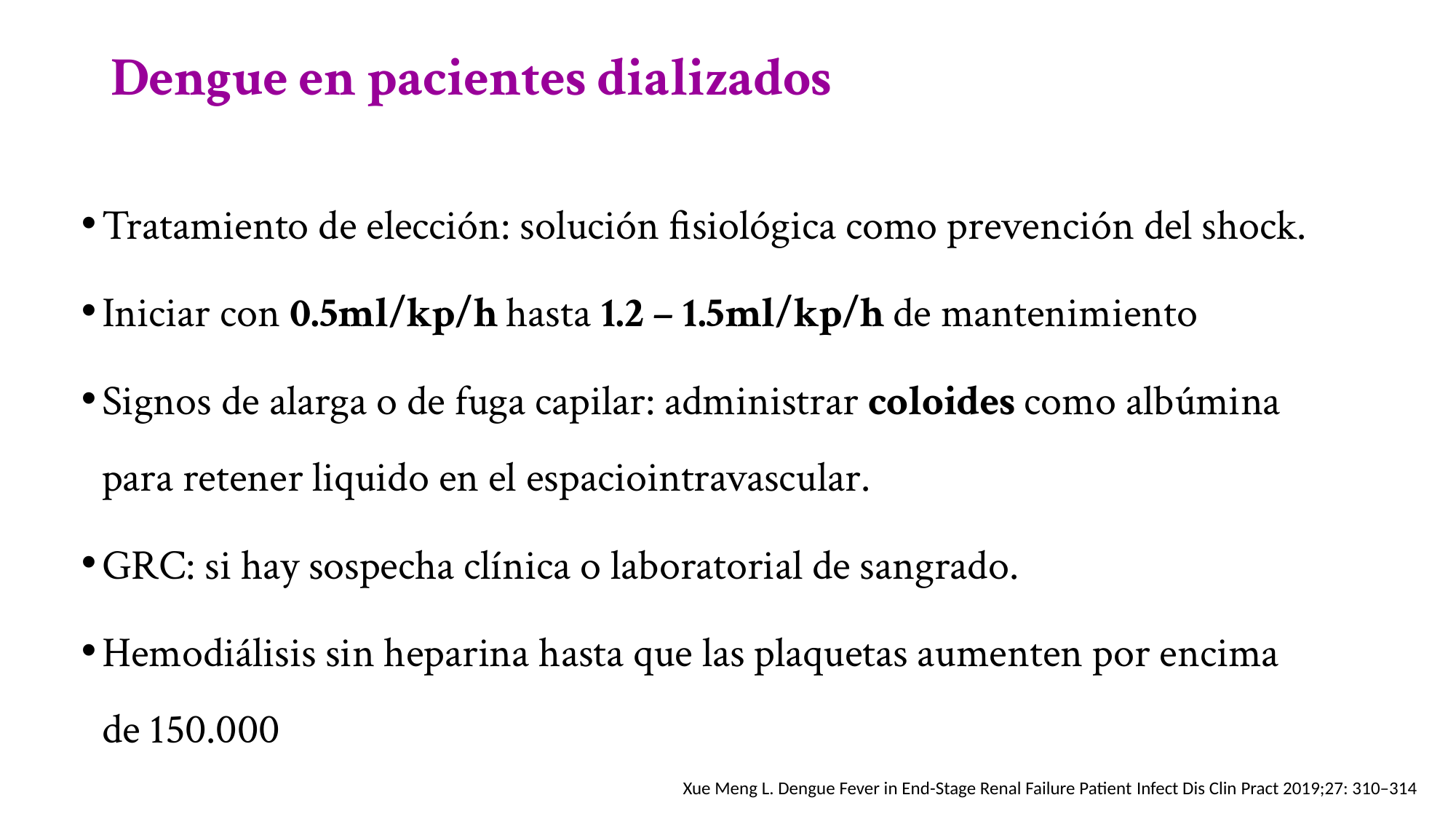

# Dengue en pacientes dializados
Tratamiento de elección: solución fisiológica como prevención del shock.
Iniciar con 0.5ml/kp/h hasta 1.2 – 1.5ml/kp/h de mantenimiento
Signos de alarga o de fuga capilar: administrar coloides como albúmina para retener liquido en el espaciointravascular.
GRC: si hay sospecha clínica o laboratorial de sangrado.
Hemodiálisis sin heparina hasta que las plaquetas aumenten por encima de 150.000

Xue Meng L. Dengue Fever in End-Stage Renal Failure Patient Infect Dis Clin Pract 2019;27: 310–314